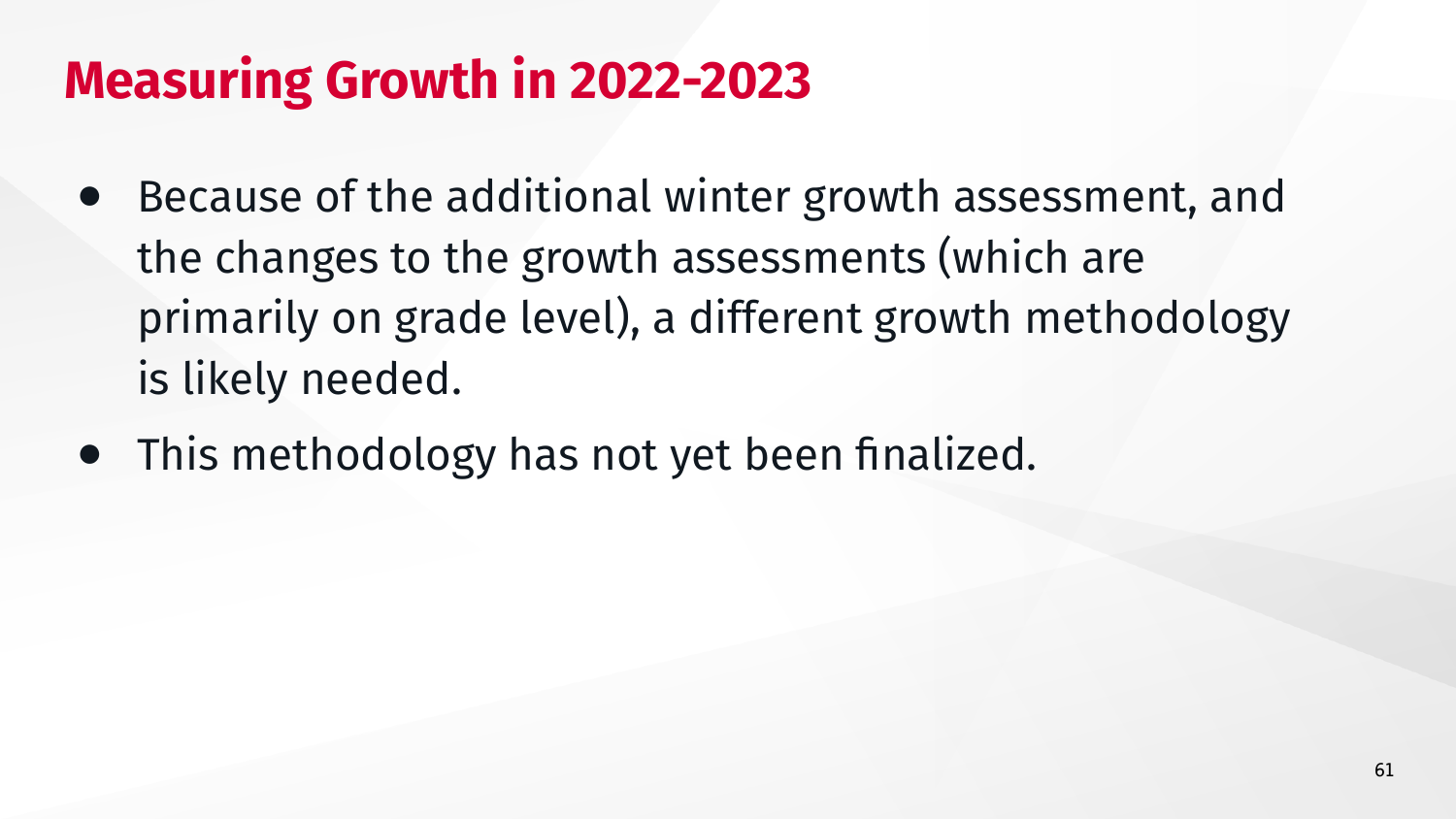

# Measuring Growth in 2022-2023
Because of the additional winter growth assessment, and the changes to the growth assessments (which are primarily on grade level), a different growth methodology is likely needed.
This methodology has not yet been finalized.

61